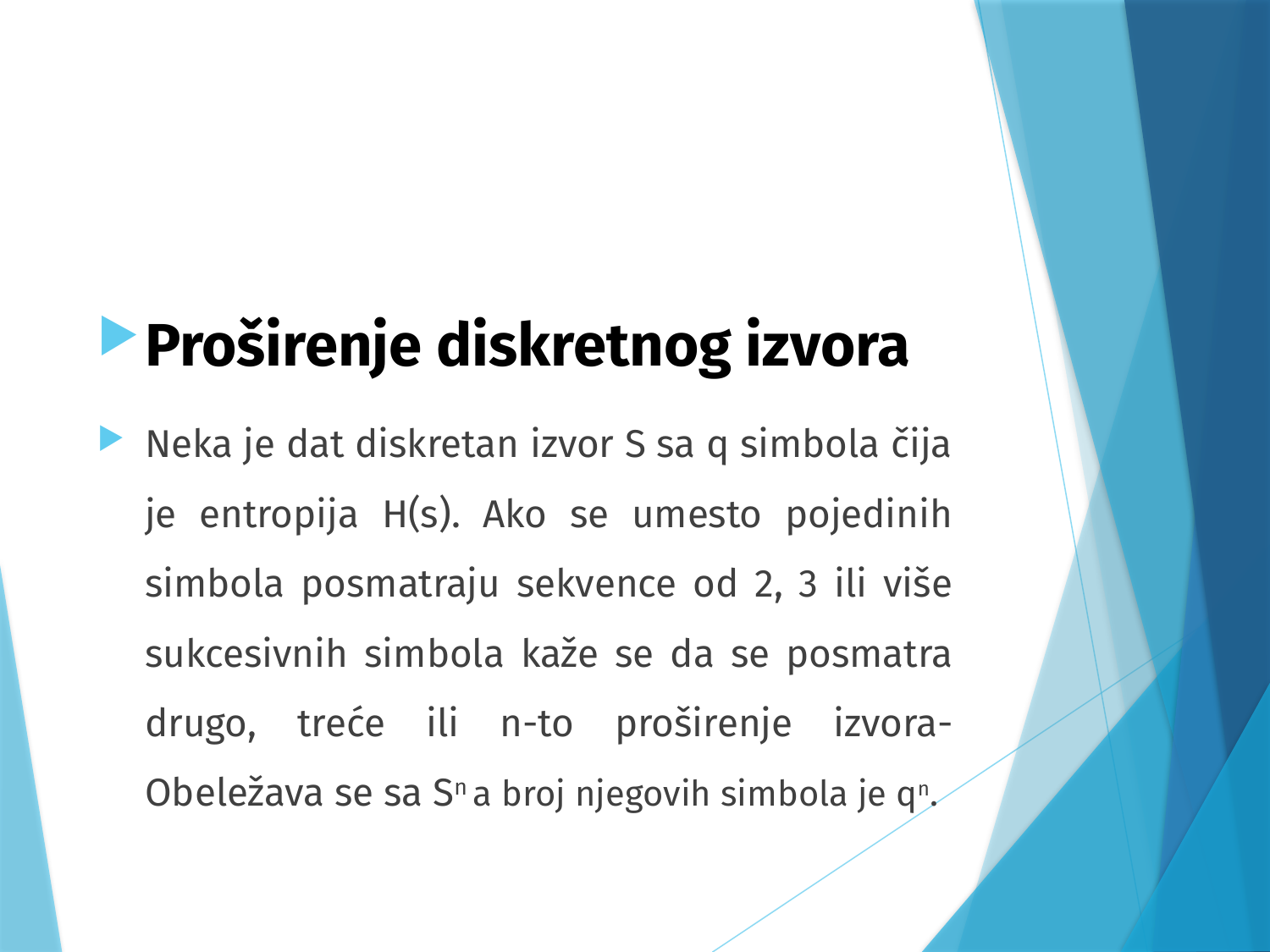

#
Proširenje diskretnog izvora
Neka je dat diskretan izvor S sa q simbola čija je entropija H(s). Ako se umesto pojedinih simbola posmatraju sekvence od 2, 3 ili više sukcesivnih simbola kaže se da se posmatra drugo, treće ili n-to proširenje izvora- Obeležava se sa Sn a broj njegovih simbola je qn.